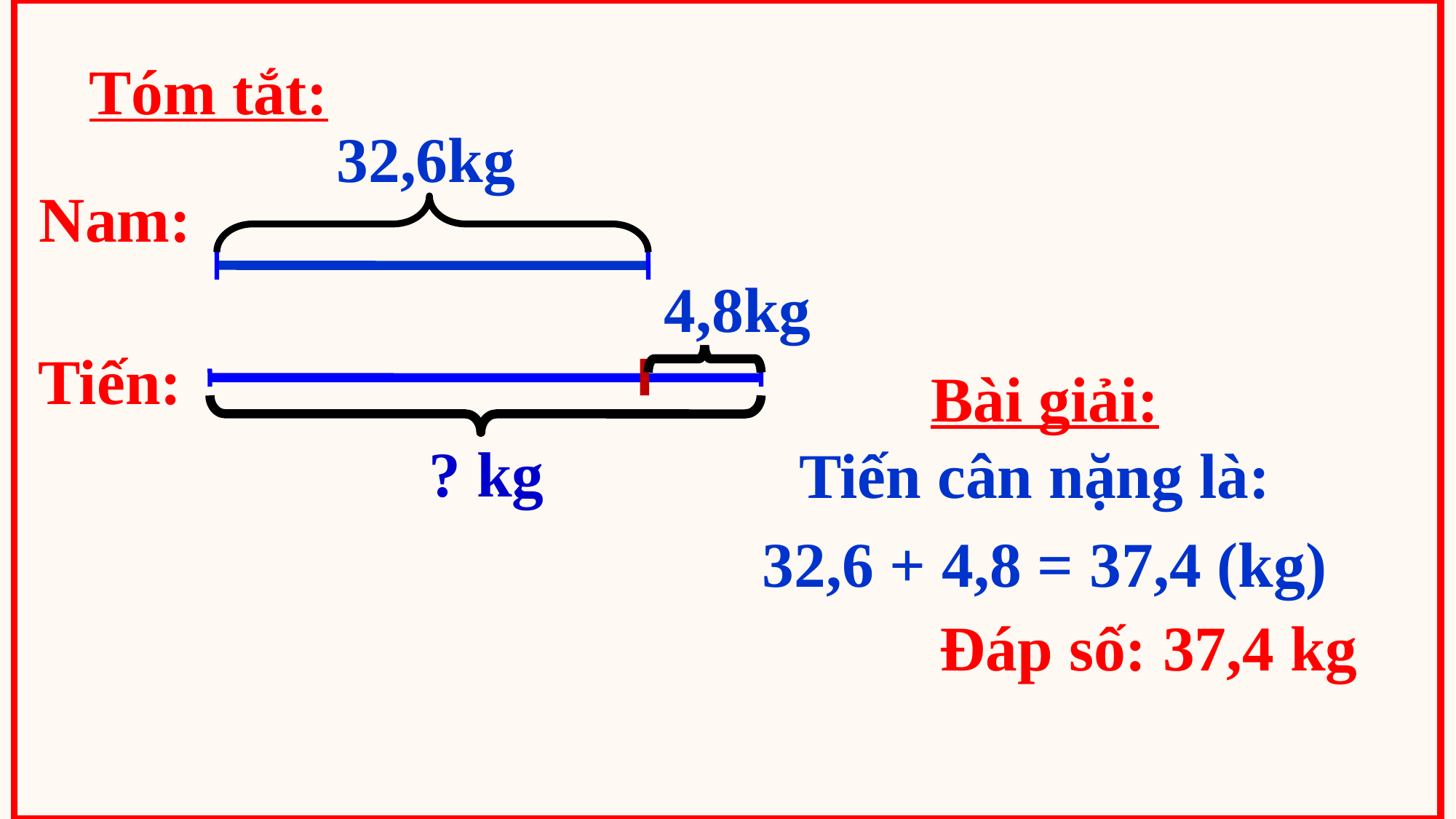

Tóm tắt:
32,6kg

Nam:

4,8kg

Tiến:
Bài giải:
       Tiến cân nặng là:

  ? kg
32,6 + 4,8 = 37,4 (kg)
	         Đáp số: 37,4 kg